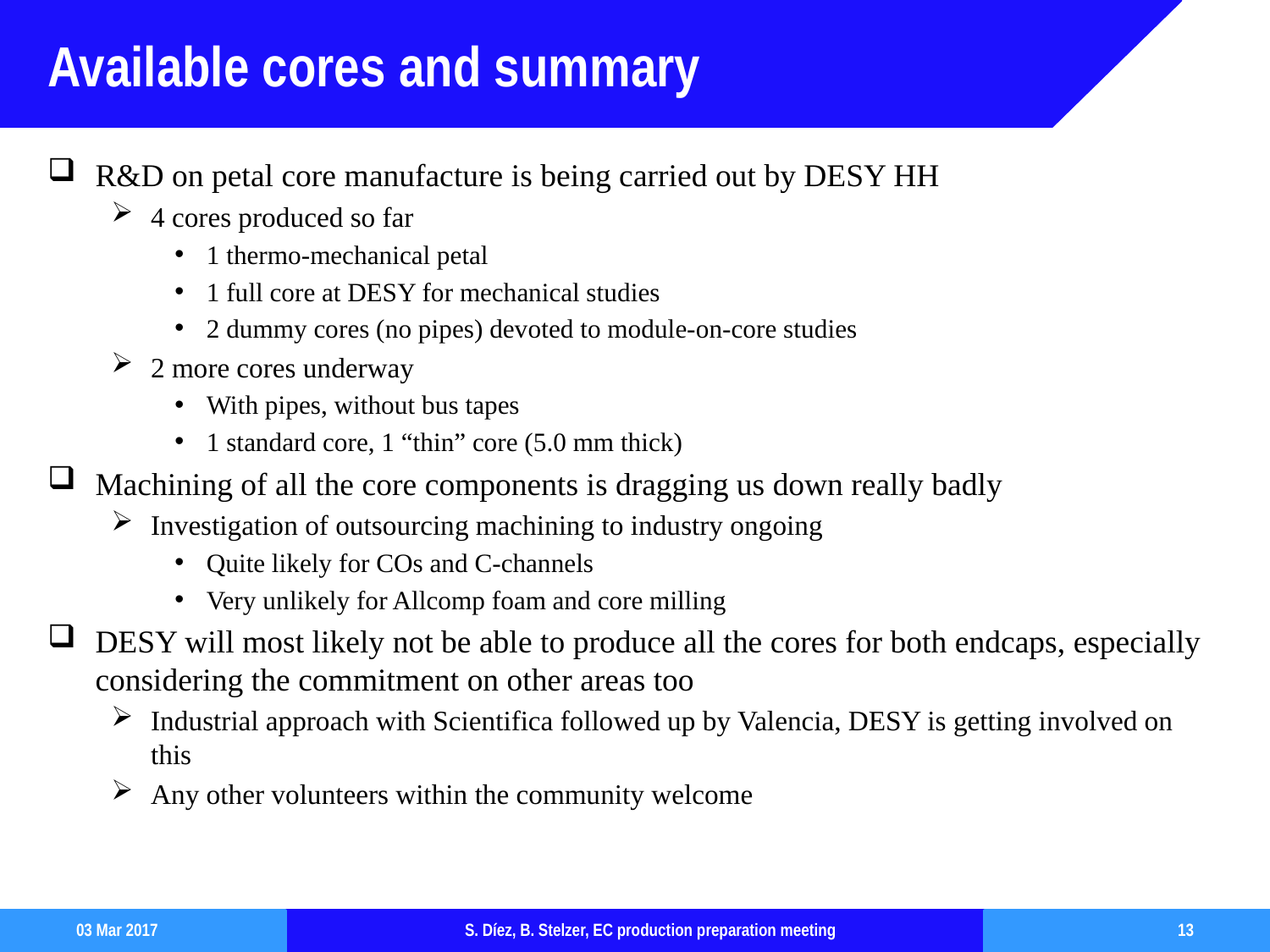

# Available cores and summary
R&D on petal core manufacture is being carried out by DESY HH
4 cores produced so far
1 thermo-mechanical petal
1 full core at DESY for mechanical studies
2 dummy cores (no pipes) devoted to module-on-core studies
2 more cores underway
With pipes, without bus tapes
1 standard core, 1 “thin” core (5.0 mm thick)
Machining of all the core components is dragging us down really badly
Investigation of outsourcing machining to industry ongoing
Quite likely for COs and C-channels
Very unlikely for Allcomp foam and core milling
DESY will most likely not be able to produce all the cores for both endcaps, especially considering the commitment on other areas too
Industrial approach with Scientifica followed up by Valencia, DESY is getting involved on this
Any other volunteers within the community welcome
13
03 Mar 2017
S. Díez, B. Stelzer, EC production preparation meeting